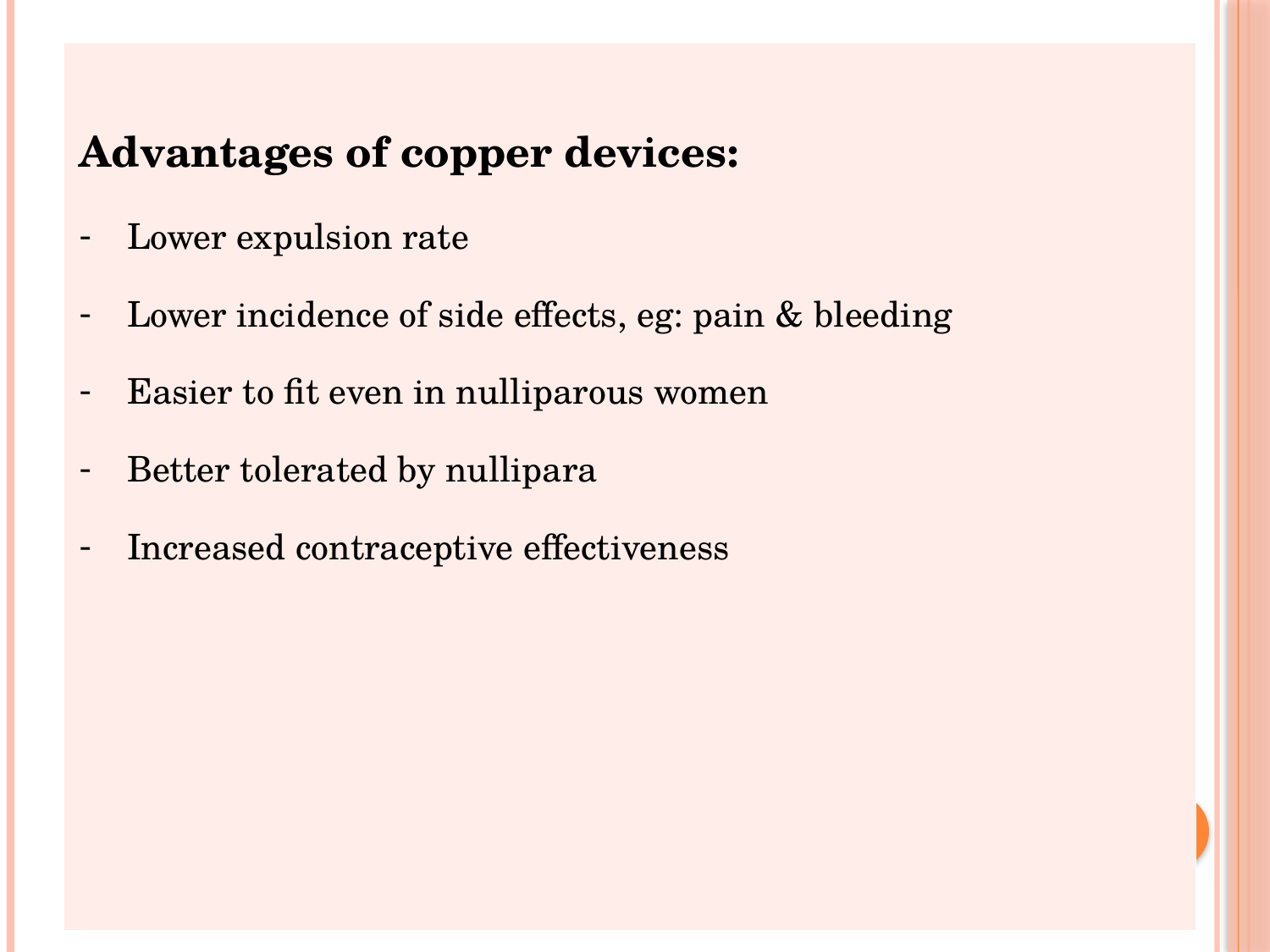

#
| Advantages of copper devices: Lower expulsion rate Lower incidence of side effects, eg: pain & bleeding Easier to fit even in nulliparous women Better tolerated by nullipara Increased contraceptive effectiveness |
| --- |